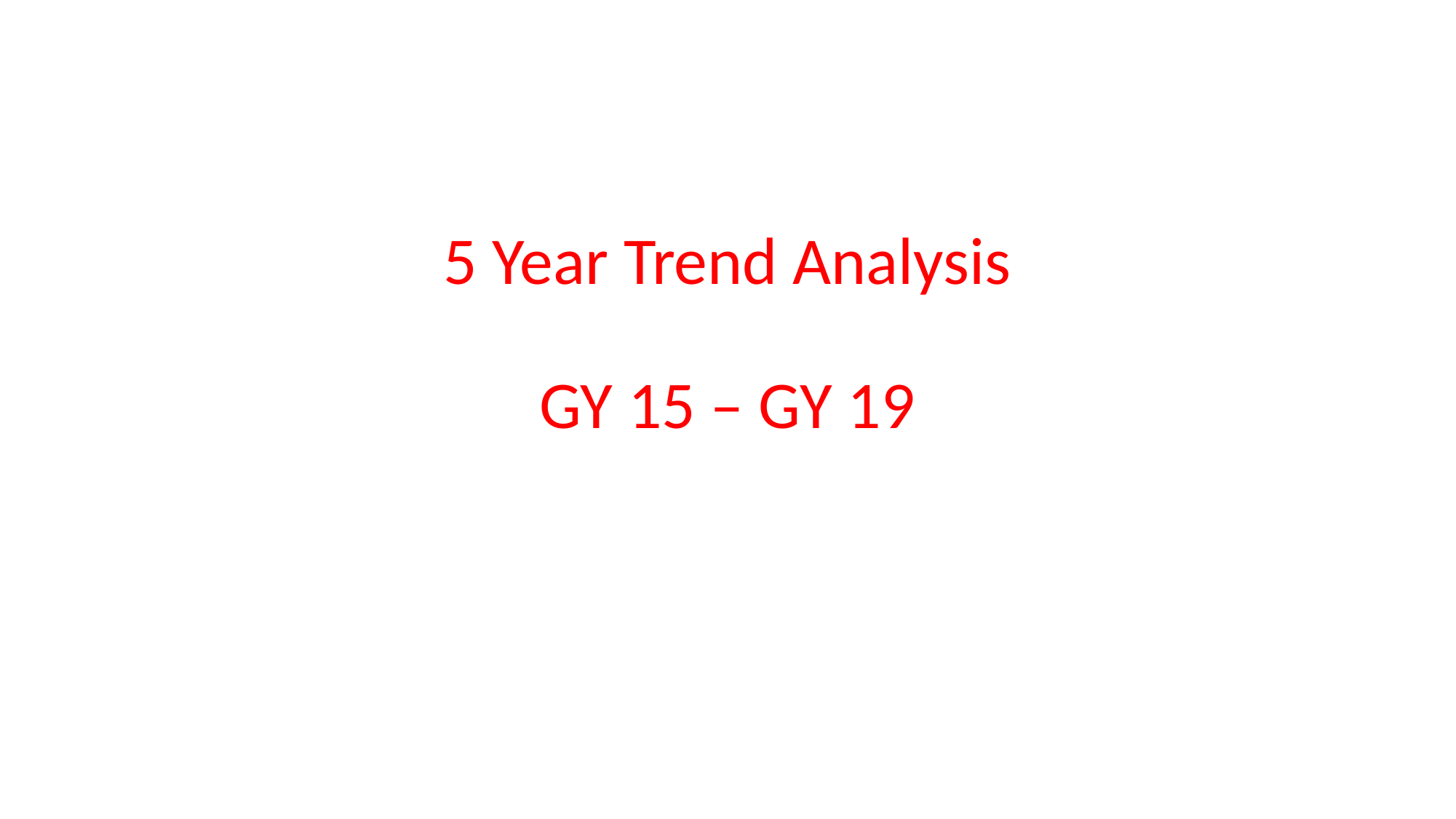

# 5 Year Trend Analysis GY 15 – GY 19